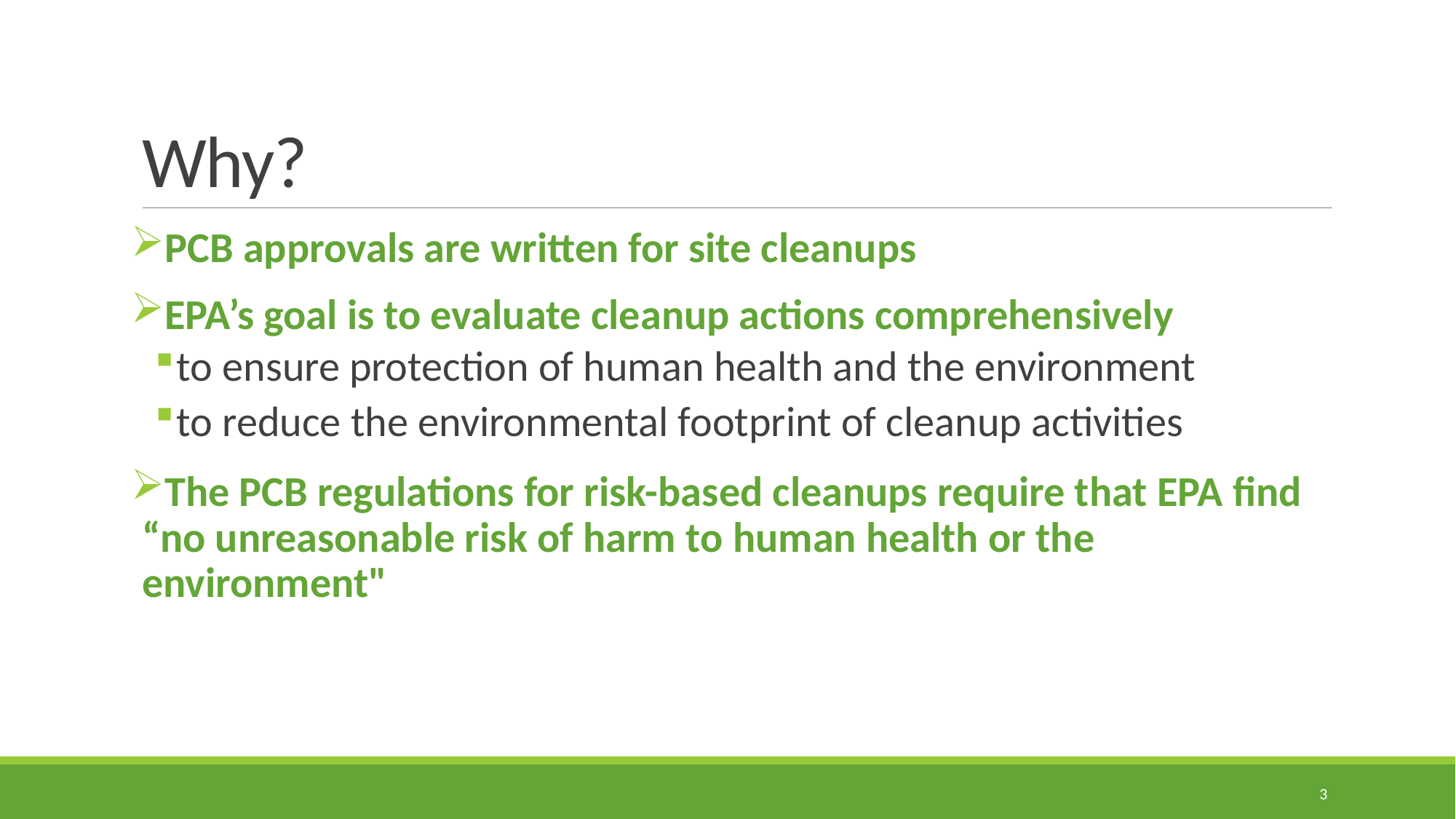

# Why?
PCB approvals are written for site cleanups
EPA’s goal is to evaluate cleanup actions comprehensively
to ensure protection of human health and the environment
to reduce the environmental footprint of cleanup activities
The PCB regulations for risk-based cleanups require that EPA find “no unreasonable risk of harm to human health or the environment"

3